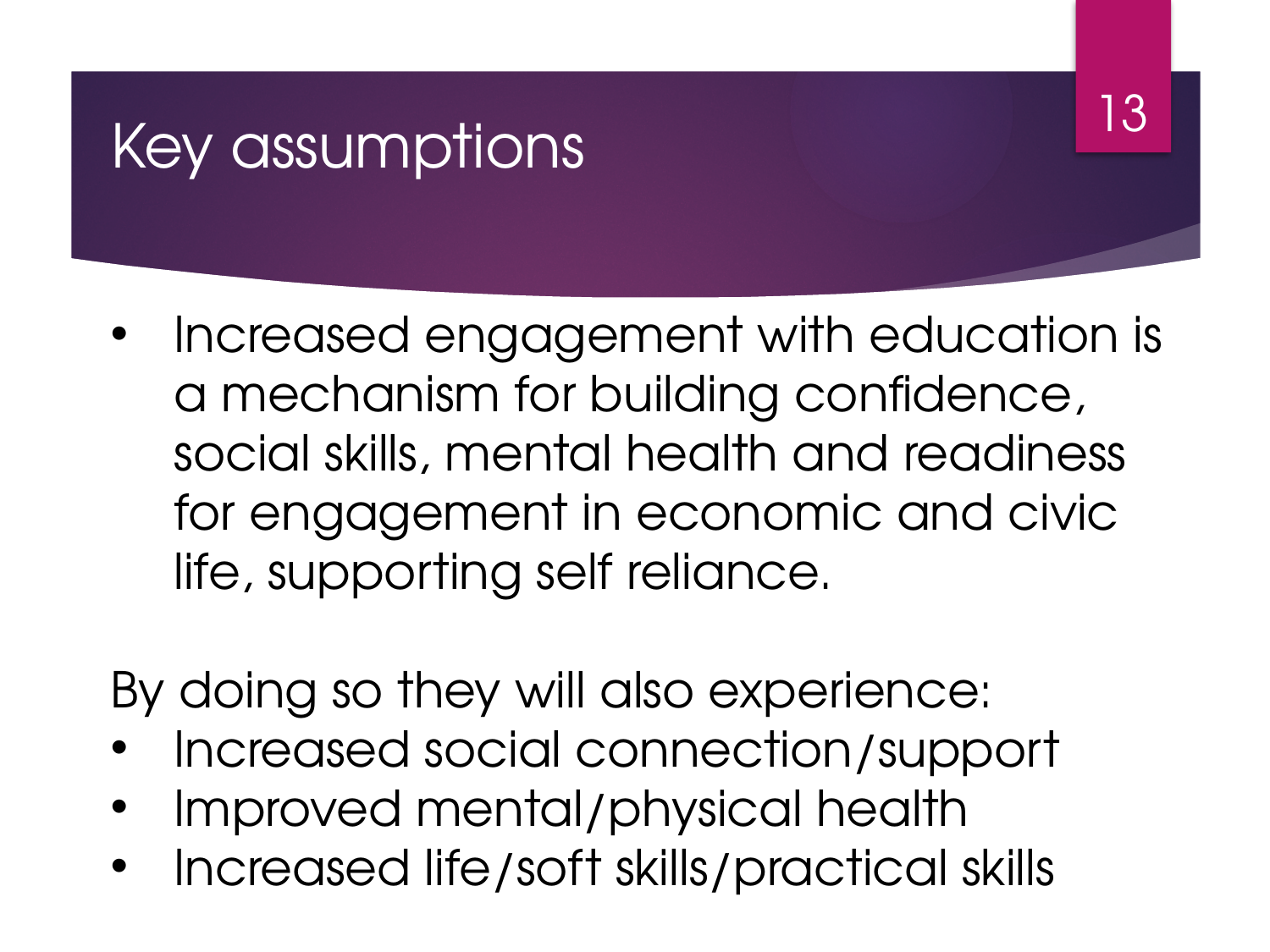

13
# Key assumptions
Increased engagement with education is a mechanism for building confidence, social skills, mental health and readiness for engagement in economic and civic life, supporting self reliance.

By doing so they will also experience:
Increased social connection/support
Improved mental/physical health
Increased life/soft skills/practical skills